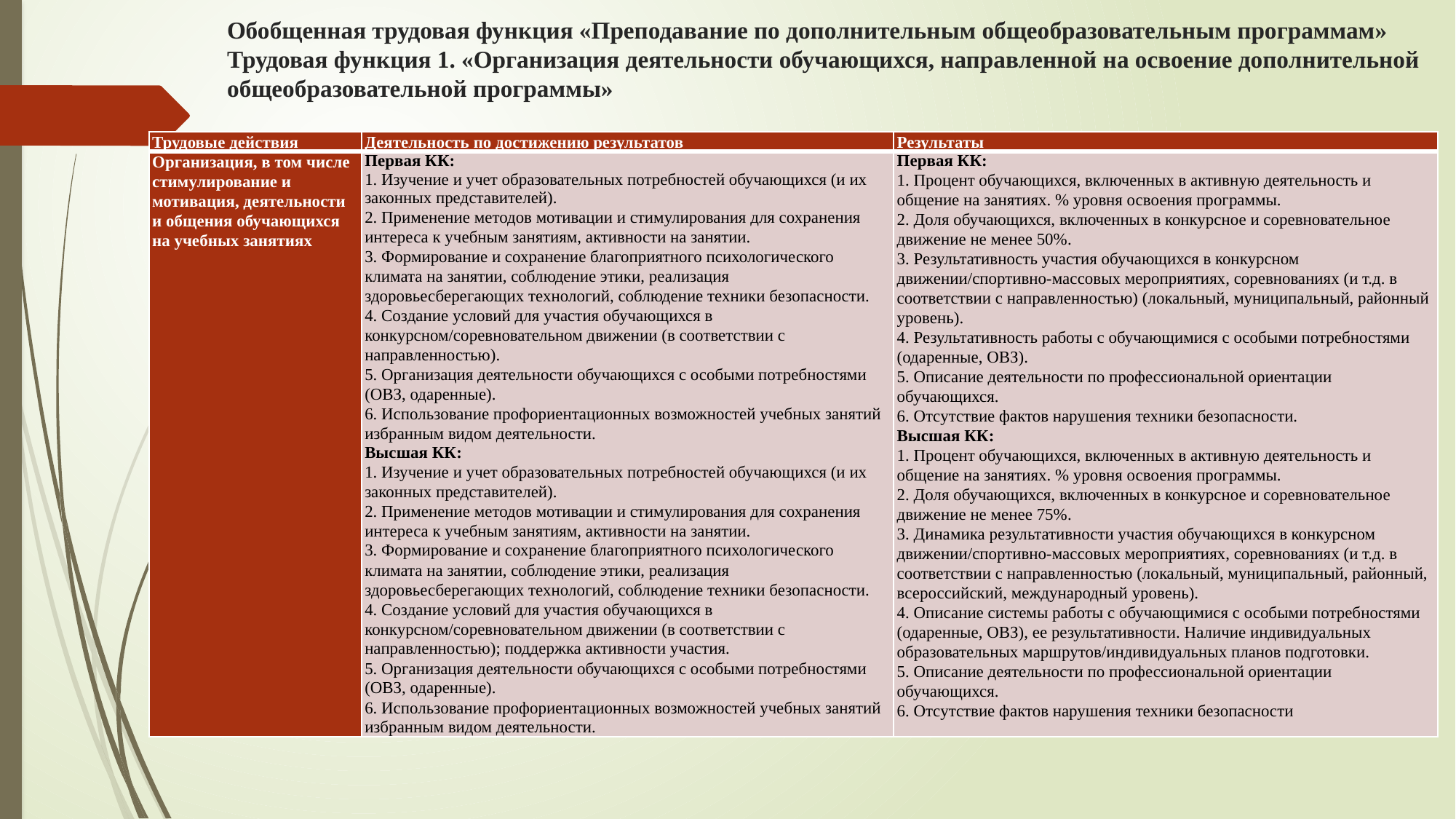

# Обобщенная трудовая функция «Преподавание по дополнительным общеобразовательным программам» Трудовая функция 1. «Организация деятельности обучающихся, направленной на освоение дополнительной общеобразовательной программы»
| Трудовые действия | Деятельность по достижению результатов | Результаты |
| --- | --- | --- |
| Организация, в том числе стимулирование и мотивация, деятельности и общения обучающихся на учебных занятиях | Первая КК: 1. Изучение и учет образовательных потребностей обучающихся (и их законных представителей). 2. Применение методов мотивации и стимулирования для сохранения интереса к учебным занятиям, активности на занятии. 3. Формирование и сохранение благоприятного психологического климата на занятии, соблюдение этики, реализация здоровьесберегающих технологий, соблюдение техники безопасности. 4. Создание условий для участия обучающихся в конкурсном/соревновательном движении (в соответствии с направленностью). 5. Организация деятельности обучающихся с особыми потребностями (ОВЗ, одаренные). 6. Использование профориентационных возможностей учебных занятий избранным видом деятельности. Высшая КК: 1. Изучение и учет образовательных потребностей обучающихся (и их законных представителей). 2. Применение методов мотивации и стимулирования для сохранения интереса к учебным занятиям, активности на занятии. 3. Формирование и сохранение благоприятного психологического климата на занятии, соблюдение этики, реализация здоровьесберегающих технологий, соблюдение техники безопасности. 4. Создание условий для участия обучающихся в конкурсном/соревновательном движении (в соответствии с направленностью); поддержка активности участия. 5. Организация деятельности обучающихся с особыми потребностями (ОВЗ, одаренные). 6. Использование профориентационных возможностей учебных занятий избранным видом деятельности. | Первая КК: 1. Процент обучающихся, включенных в активную деятельность и общение на занятиях. % уровня освоения программы. 2. Доля обучающихся, включенных в конкурсное и соревновательное движение не менее 50%. 3. Результативность участия обучающихся в конкурсном движении/спортивно-массовых мероприятиях, соревнованиях (и т.д. в соответствии с направленностью) (локальный, муниципальный, районный уровень). 4. Результативность работы с обучающимися с особыми потребностями (одаренные, ОВЗ). 5. Описание деятельности по профессиональной ориентации обучающихся. 6. Отсутствие фактов нарушения техники безопасности. Высшая КК: 1. Процент обучающихся, включенных в активную деятельность и общение на занятиях. % уровня освоения программы. 2. Доля обучающихся, включенных в конкурсное и соревновательное движение не менее 75%. 3. Динамика результативности участия обучающихся в конкурсном движении/спортивно-массовых мероприятиях, соревнованиях (и т.д. в соответствии с направленностью (локальный, муниципальный, районный, всероссийский, международный уровень). 4. Описание системы работы с обучающимися с особыми потребностями (одаренные, ОВЗ), ее результативности. Наличие индивидуальных образовательных маршрутов/индивидуальных планов подготовки. 5. Описание деятельности по профессиональной ориентации обучающихся. 6. Отсутствие фактов нарушения техники безопасности |